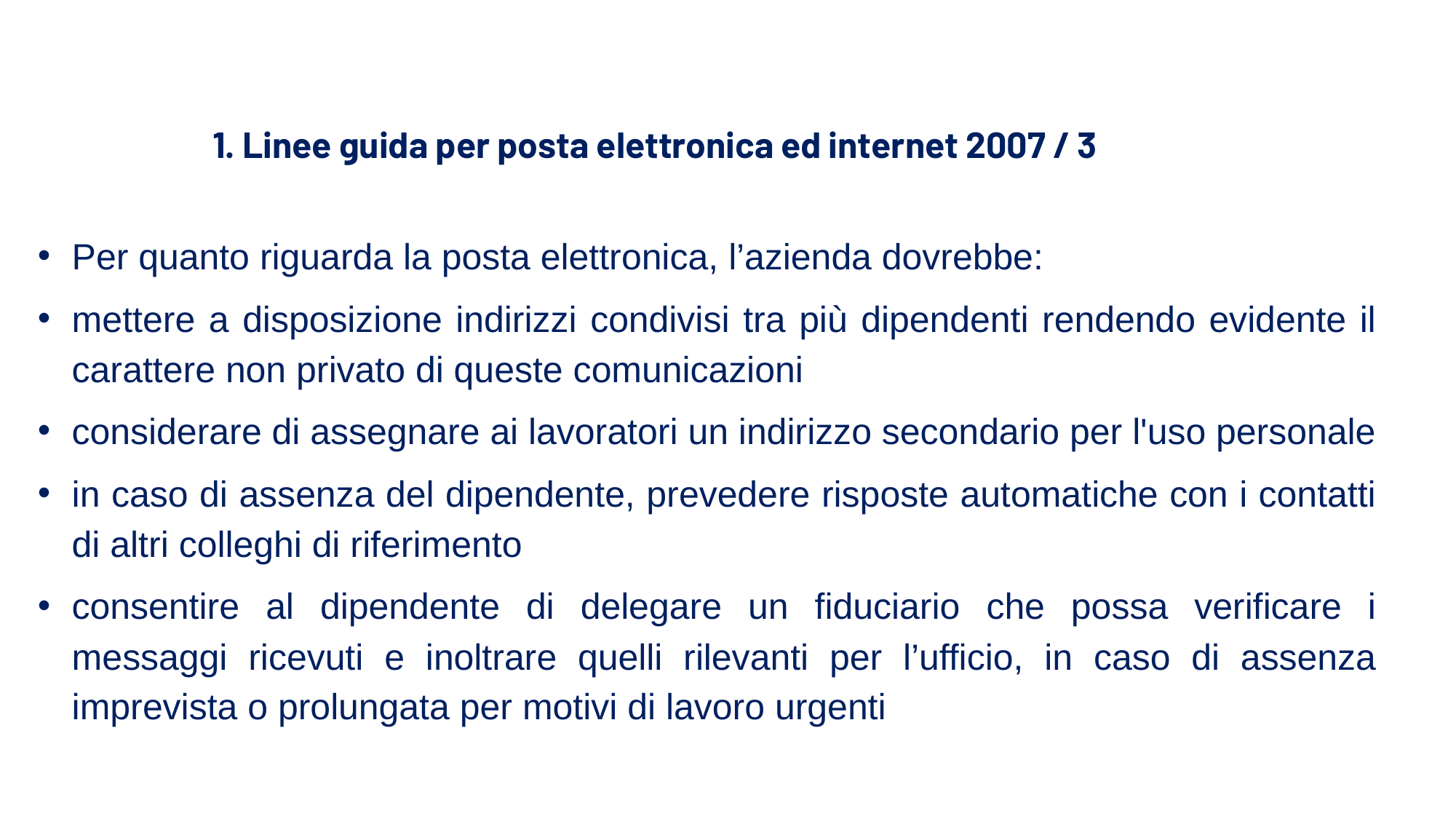

1. Linee guida per posta elettronica ed internet 2007 / 3
Per quanto riguarda la posta elettronica, l’azienda dovrebbe:
mettere a disposizione indirizzi condivisi tra più dipendenti rendendo evidente il carattere non privato di queste comunicazioni
considerare di assegnare ai lavoratori un indirizzo secondario per l'uso personale
in caso di assenza del dipendente, prevedere risposte automatiche con i contatti di altri colleghi di riferimento
consentire al dipendente di delegare un fiduciario che possa verificare i messaggi ricevuti e inoltrare quelli rilevanti per l’ufficio, in caso di assenza imprevista o prolungata per motivi di lavoro urgenti